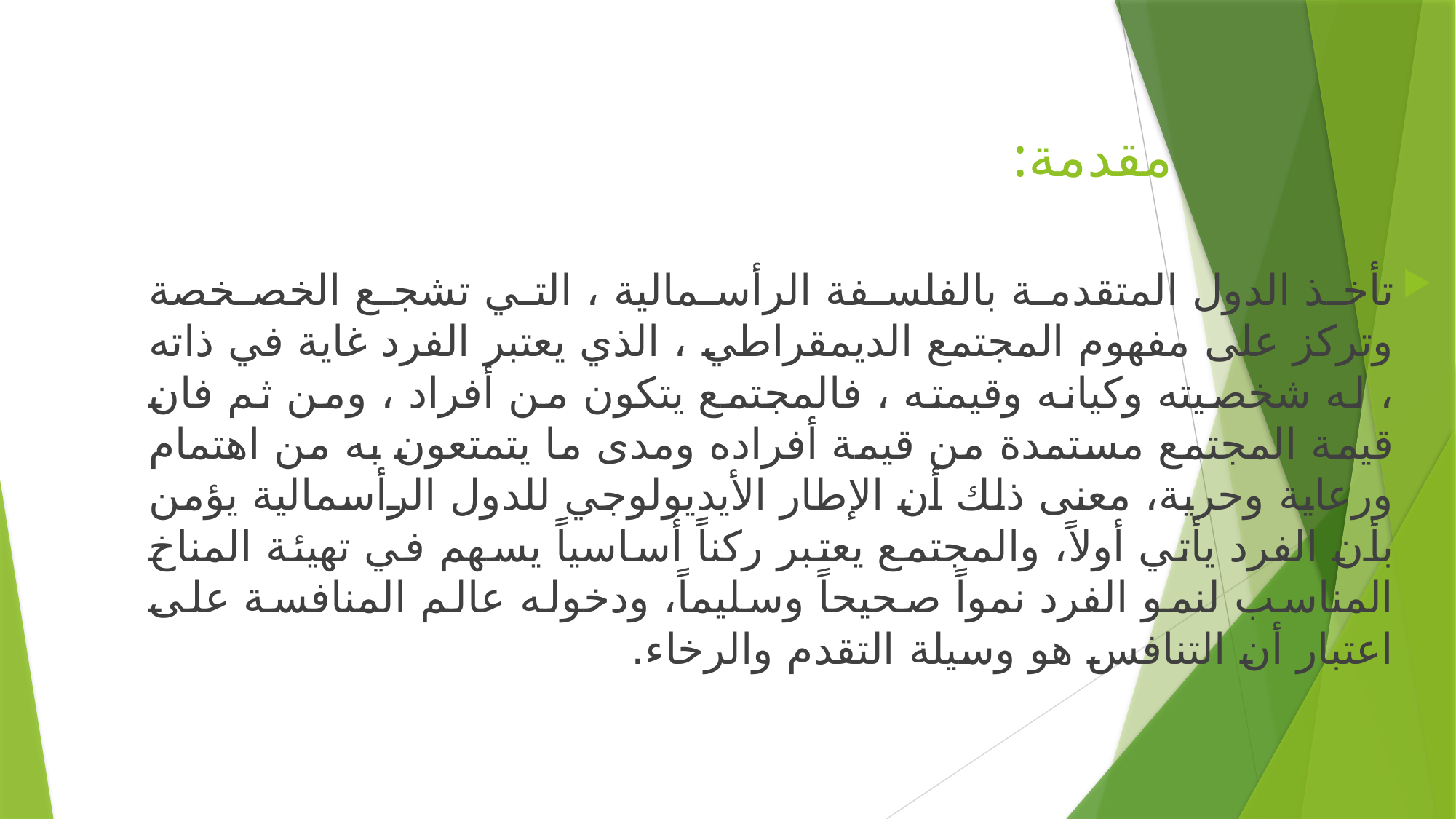

# مقدمة:
تأخذ الدول المتقدمة بالفلسفة الرأسمالية ، التي تشجع الخصخصة وتركز على مفهوم المجتمع الديمقراطي ، الذي يعتبر الفرد غاية في ذاته ، له شخصيته وكيانه وقيمته ، فالمجتمع يتكون من أفراد ، ومن ثم فان قيمة المجتمع مستمدة من قيمة أفراده ومدى ما يتمتعون به من اهتمام ورعاية وحرية، معنى ذلك أن الإطار الأيديولوجي للدول الرأسمالية يؤمن بأن الفرد يأتي أولاً، والمجتمع يعتبر ركناً أساسياً يسهم في تهيئة المناخ المناسب لنمو الفرد نمواً صحيحاً وسليماً، ودخوله عالم المنافسة على اعتبار أن التنافس هو وسيلة التقدم والرخاء.